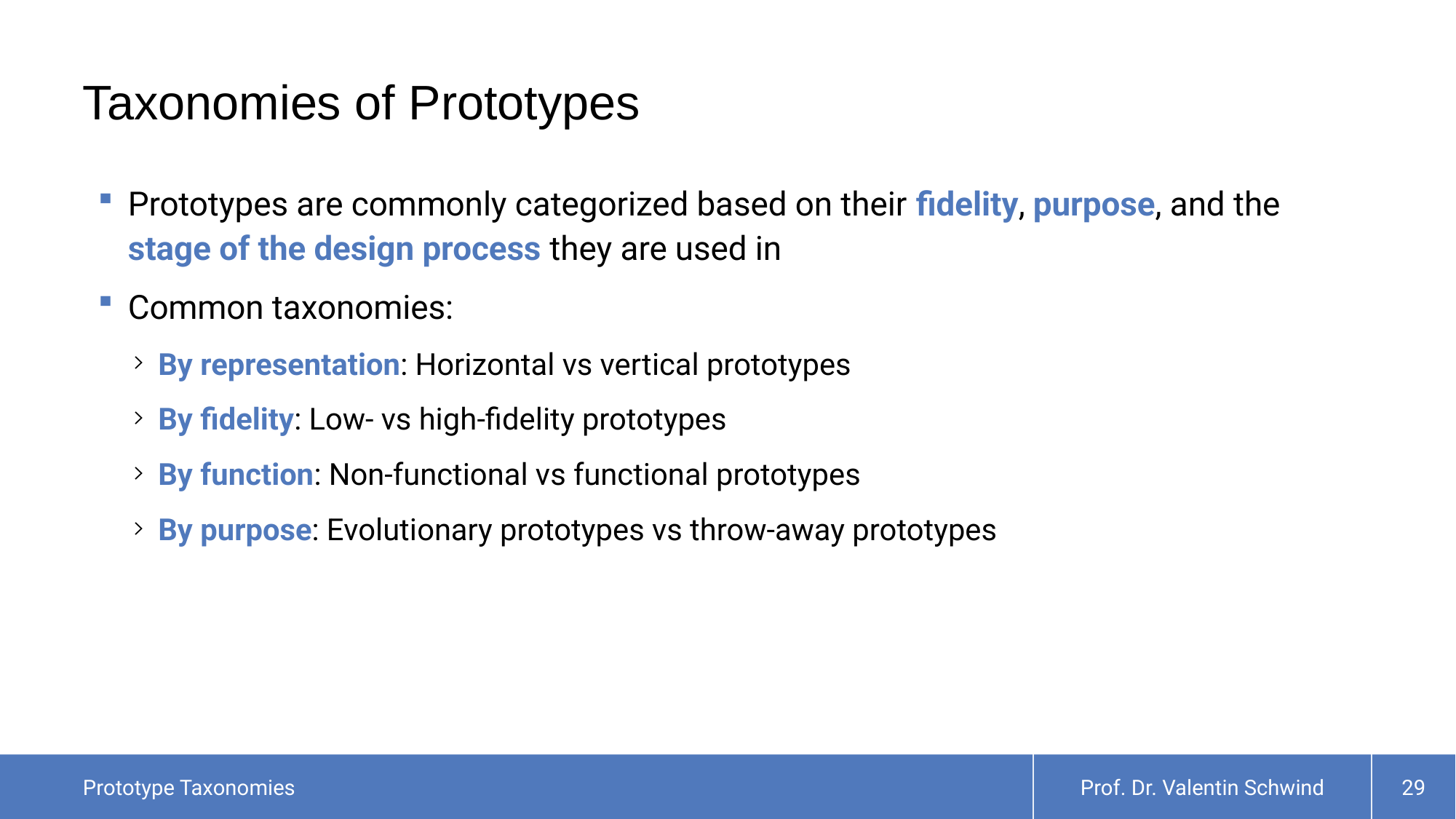

# Taxonomies of Prototypes
Prototypes are commonly categorized based on their fidelity, purpose, and the stage of the design process they are used in
Common taxonomies:
By representation: Horizontal vs vertical prototypes
By fidelity: Low- vs high-fidelity prototypes
By function: Non-functional vs functional prototypes
By purpose: Evolutionary prototypes vs throw-away prototypes

Prototype Taxonomies
Prof. Dr. Valentin Schwind
29